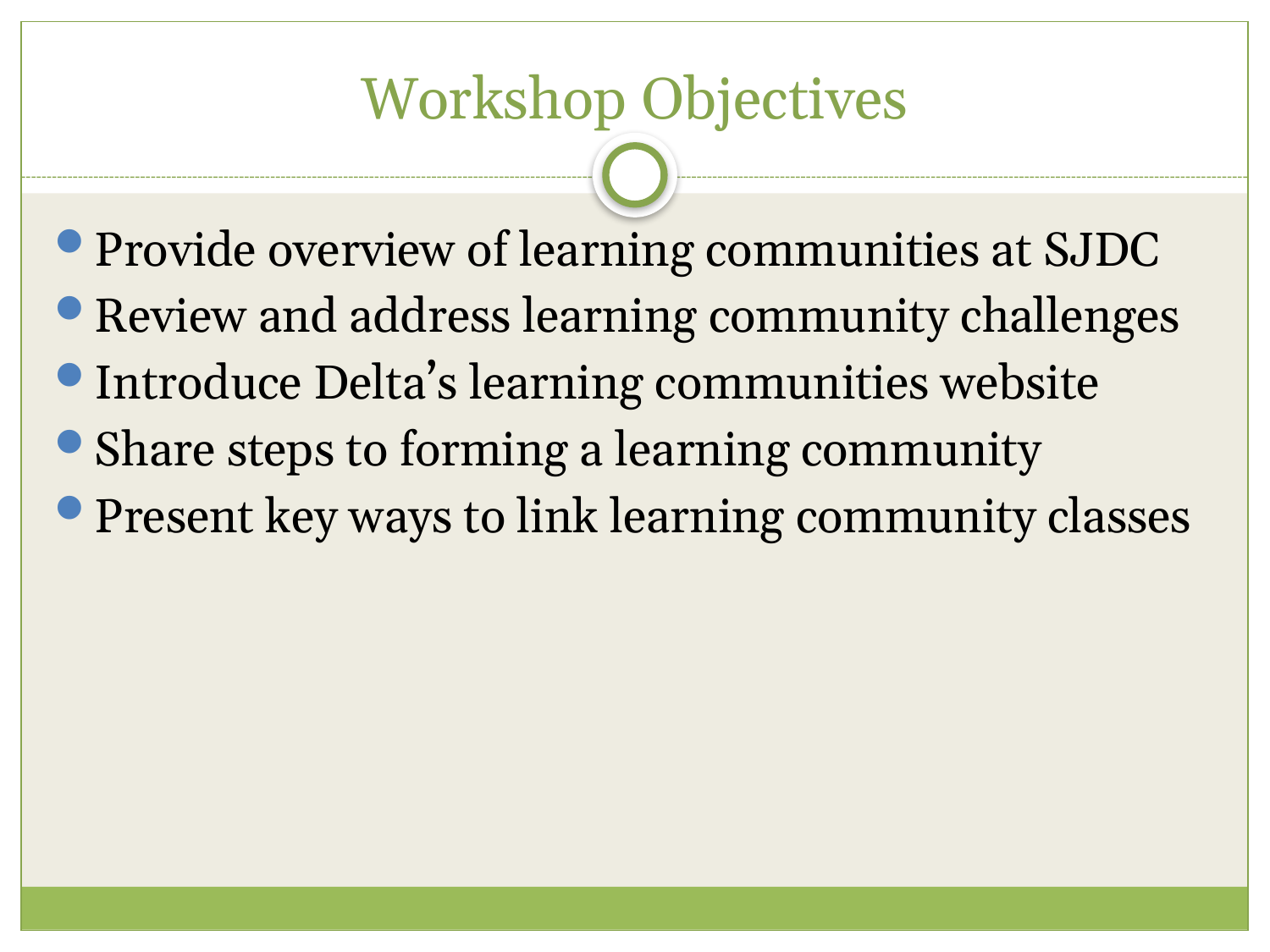

# Workshop Objectives
Provide overview of learning communities at SJDC
Review and address learning community challenges
Introduce Delta’s learning communities website
Share steps to forming a learning community
Present key ways to link learning community classes